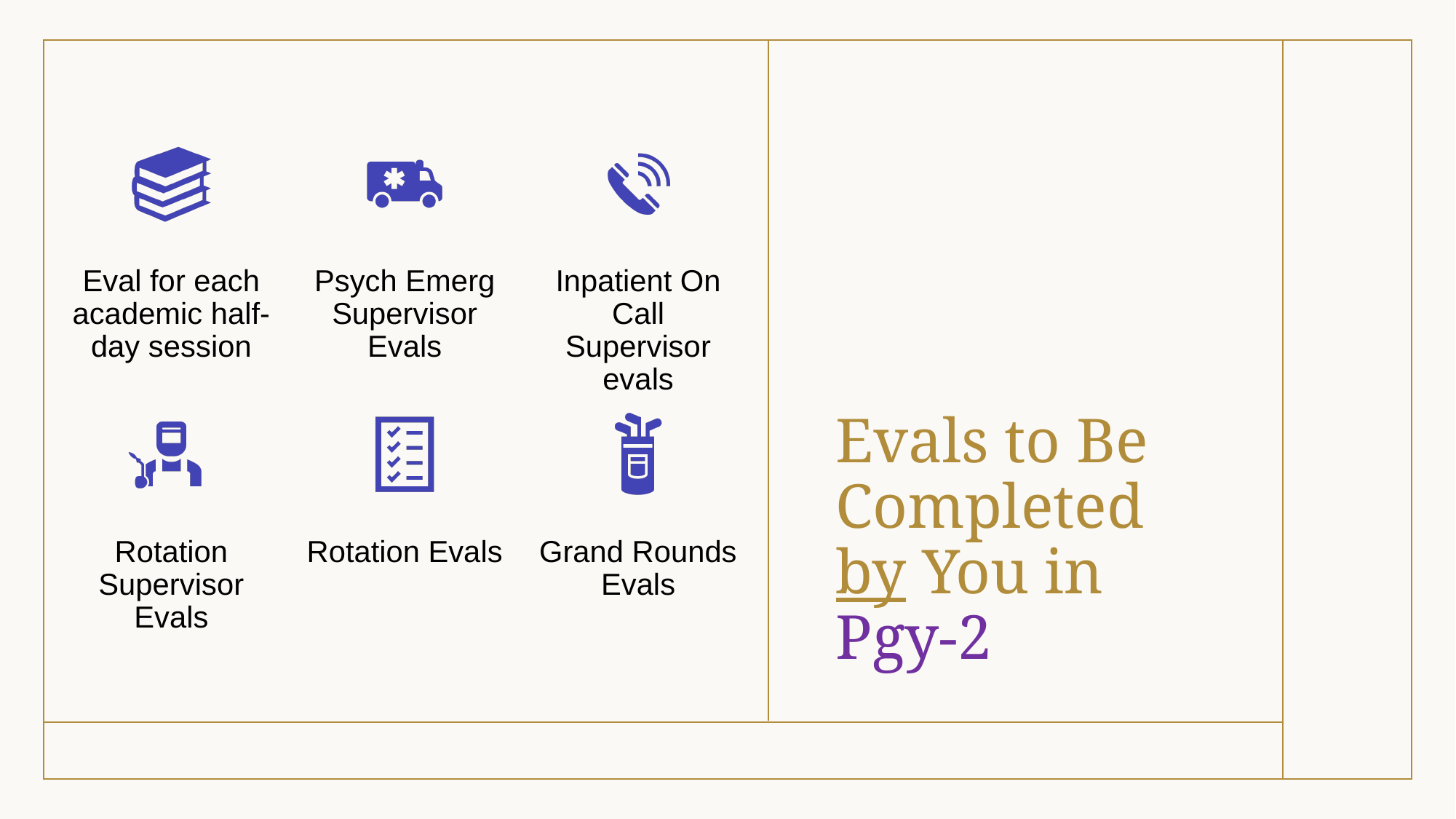

Eval for each academic half-day session
Psych Emerg Supervisor Evals
Inpatient On Call Supervisor evals
Rotation Supervisor Evals
Rotation Evals
Grand Rounds Evals
# Evals to Be Completed by You in Pgy-2